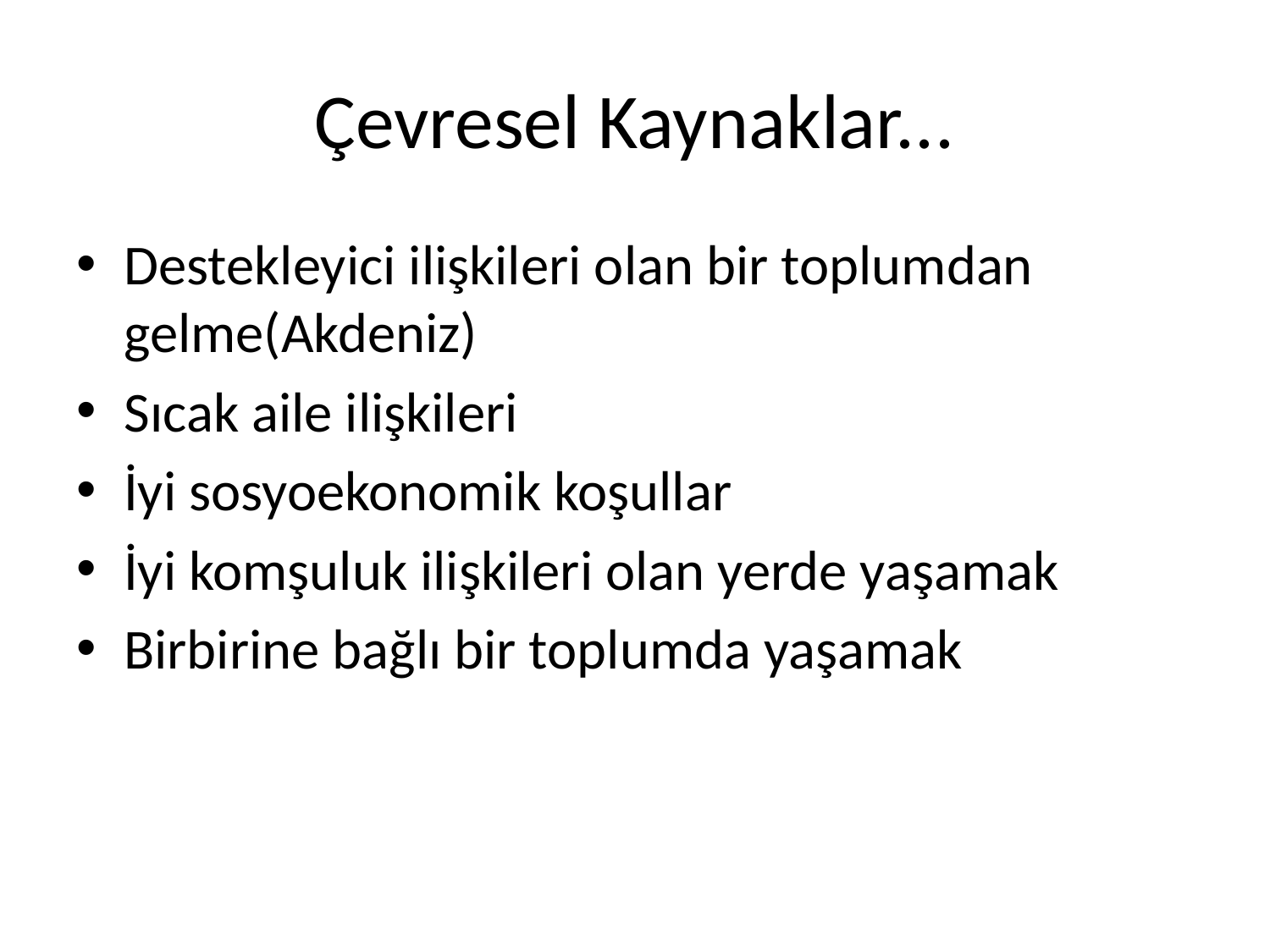

# Çevresel Kaynaklar...
Destekleyici ilişkileri olan bir toplumdan gelme(Akdeniz)
Sıcak aile ilişkileri
İyi sosyoekonomik koşullar
İyi komşuluk ilişkileri olan yerde yaşamak
Birbirine bağlı bir toplumda yaşamak